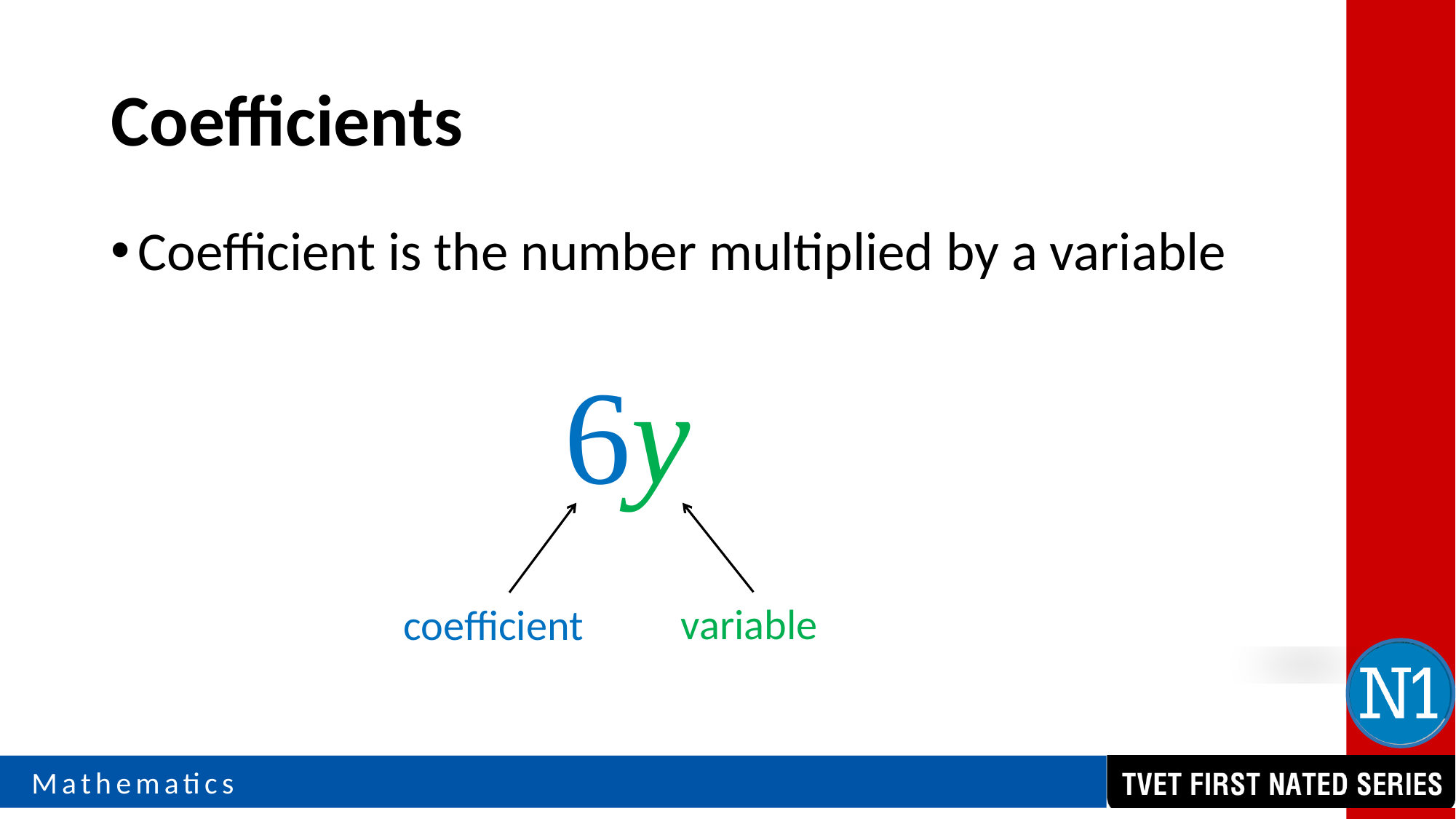

# Coefficients
Coefficient is the number multiplied by a variable

6y
variable
coefficient